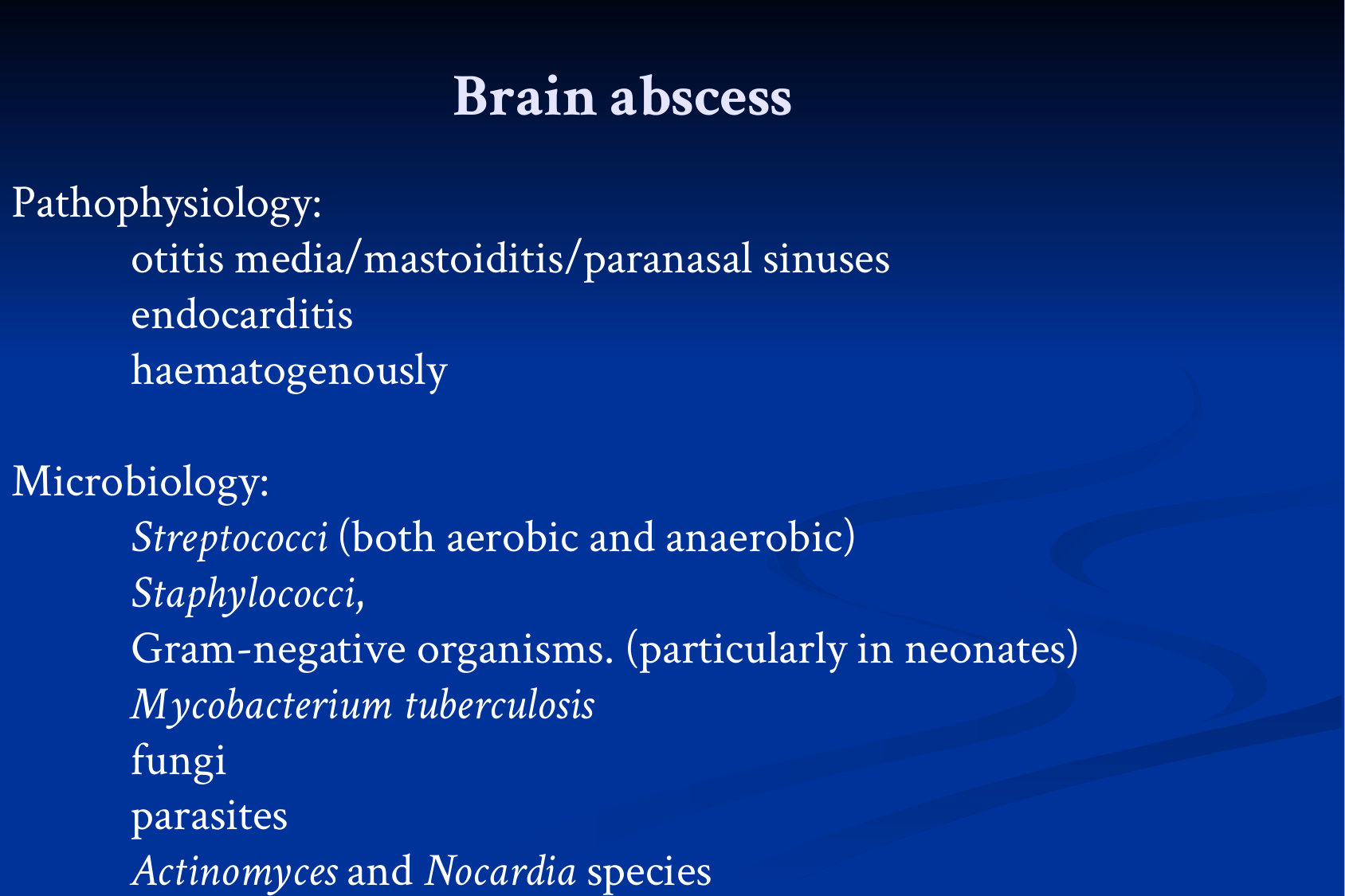

Brain abscess
Pathophysiology:
	otitis media/mastoiditis/paranasal sinuses
	endocarditis
	haematogenously

Microbiology:
	Streptococci (both aerobic and anaerobic)
	Staphylococci,
	Gram-negative organisms. (particularly in neonates)
	Mycobacterium tuberculosis
	fungi
	parasites
	Actinomyces and Nocardia species
35
35
35